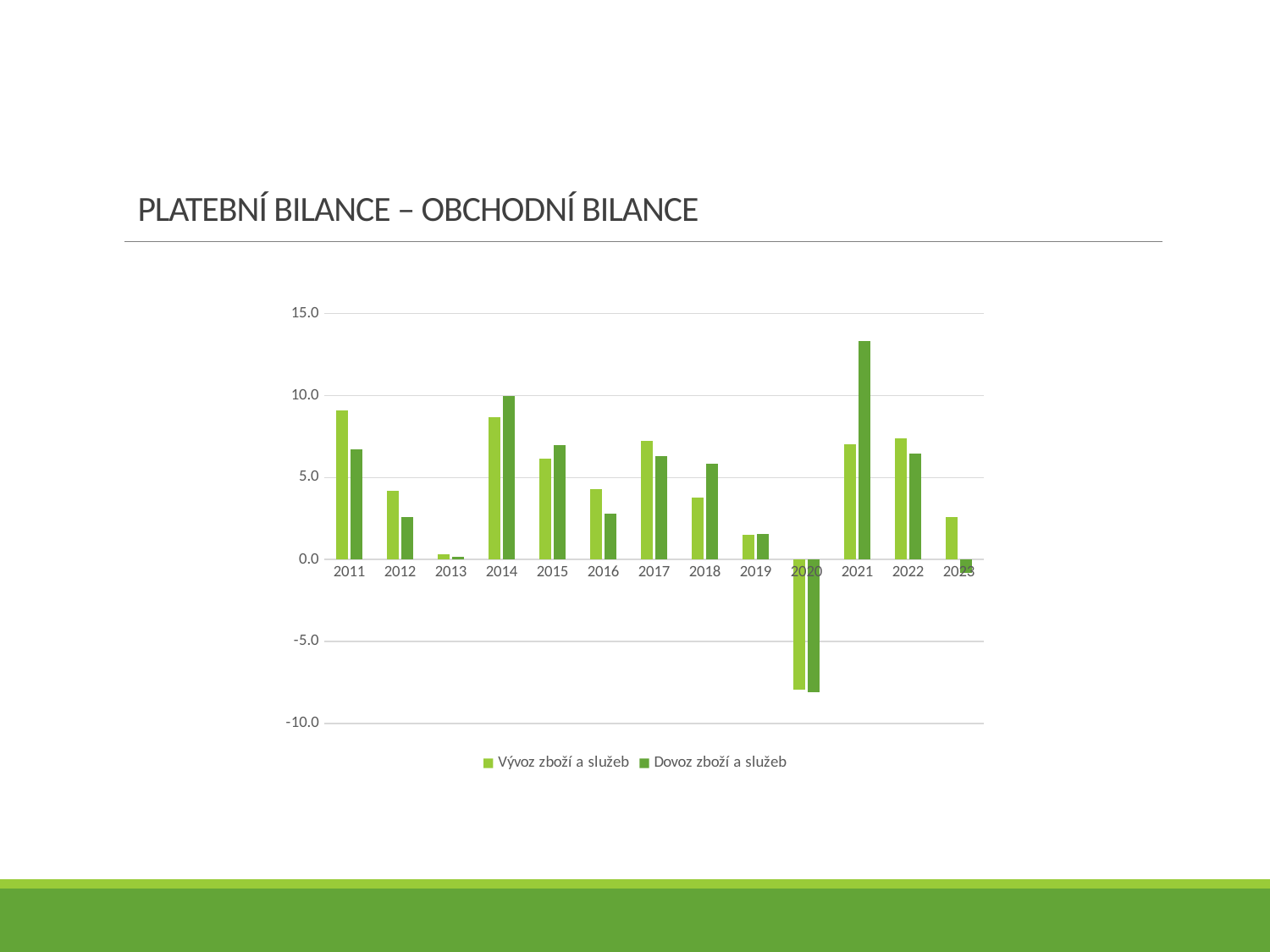

# PLATEBNÍ BILANCE – OBCHODNÍ BILANCE

### Chart

| Category | Vývoz zboží a služeb | Dovoz zboží a služeb |
|---|---|---|
| 2011 | 9.116806532779151 | 6.696338721000814 |
| 2012 | 4.201944819403479 | 2.571300141024466 |
| 2013 | 0.3382156109313712 | 0.1474237880812126 |
| 2014 | 8.691485306207298 | 9.977765990783524 |
| 2015 | 6.1593314243287125 | 6.975902052670023 |
| 2016 | 4.303075659918605 | 2.8065755264760526 |
| 2017 | 7.2550951196666915 | 6.325577324384213 |
| 2018 | 3.7896396260853606 | 5.8474965300843 |
| 2019 | 1.5163862496857519 | 1.5846665545575576 |
| 2020 | -7.941885280009302 | -8.096742408857395 |
| 2021 | 7.009173369954084 | 13.347036533046833 |
| 2022 | 7.402526769122119 | 6.48029247648563 |
| 2023 | 2.5757199602780503 | -0.816800288196518 |